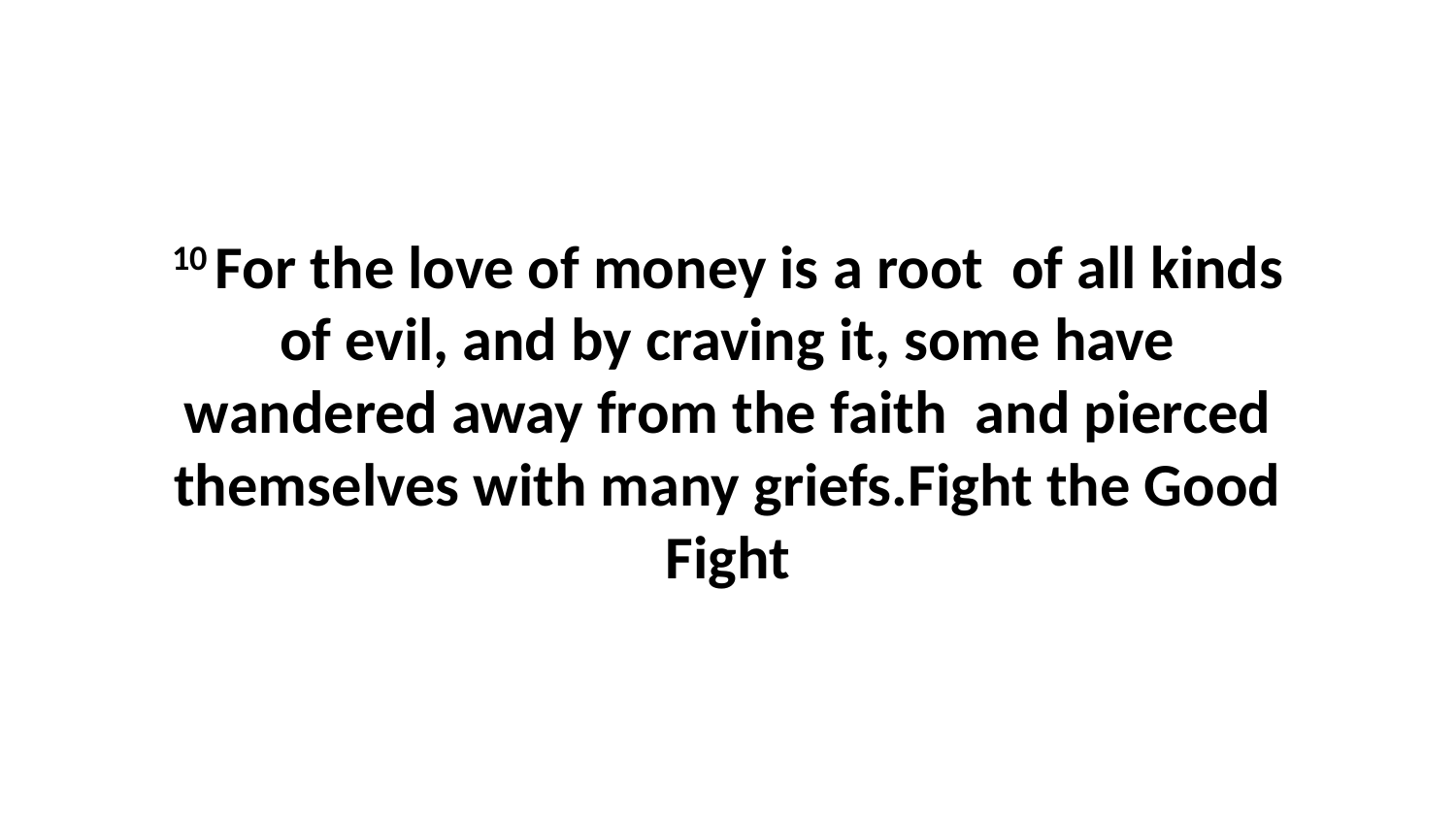

10 For the love of money is a root  of all kinds of evil, and by craving it, some have wandered away from the faith  and pierced themselves with many griefs.Fight the Good Fight